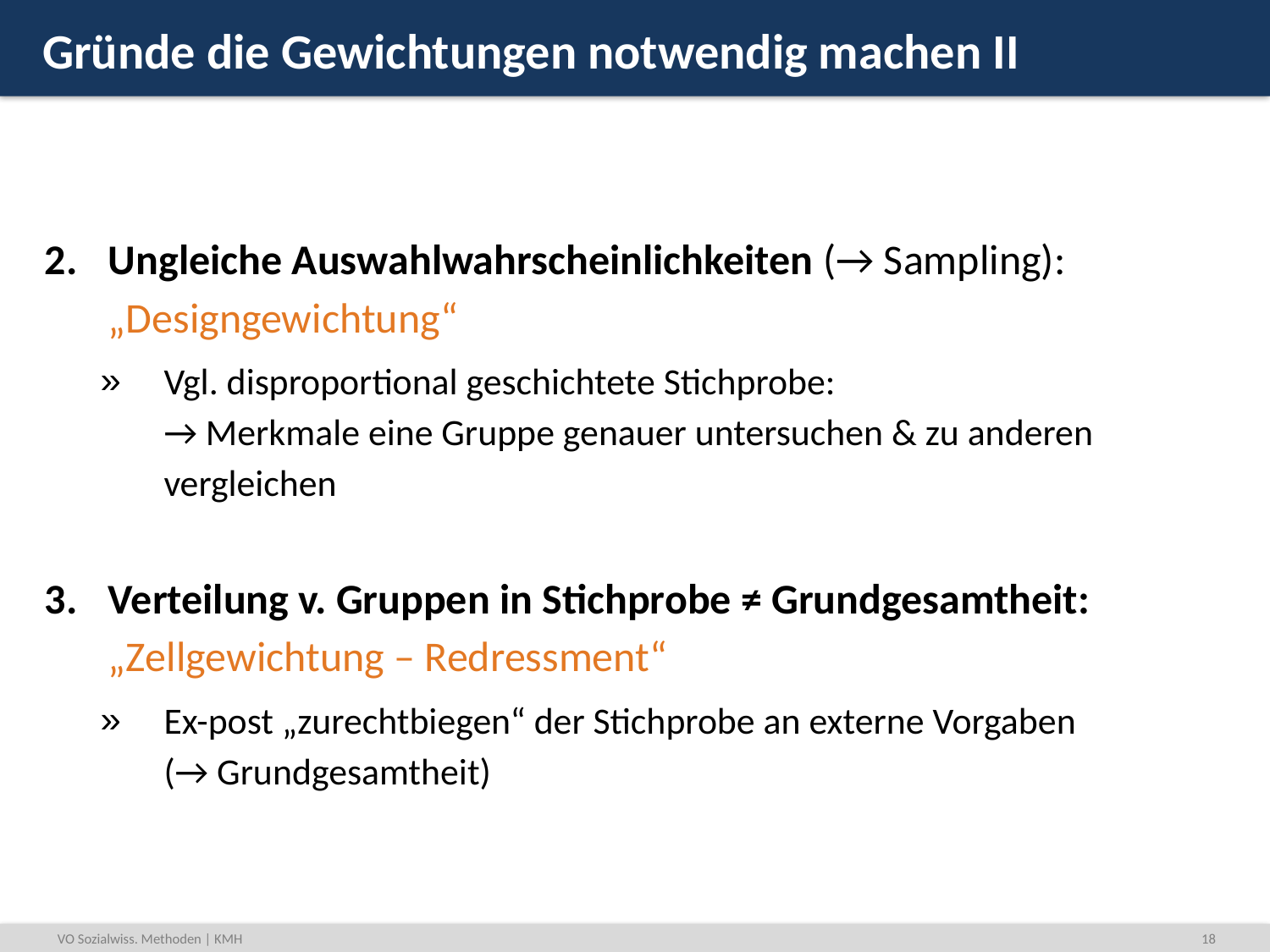

# Gründe die Gewichtungen notwendig machen II
Ungleiche Auswahlwahrscheinlichkeiten (→ Sampling):
„Designgewichtung“
Vgl. disproportional geschichtete Stichprobe:
→ Merkmale eine Gruppe genauer untersuchen & zu anderen vergleichen

Verteilung v. Gruppen in Stichprobe ≠ Grundgesamtheit:
„Zellgewichtung – Redressment“
Ex-post „zurechtbiegen“ der Stichprobe an externe Vorgaben
(→ Grundgesamtheit)